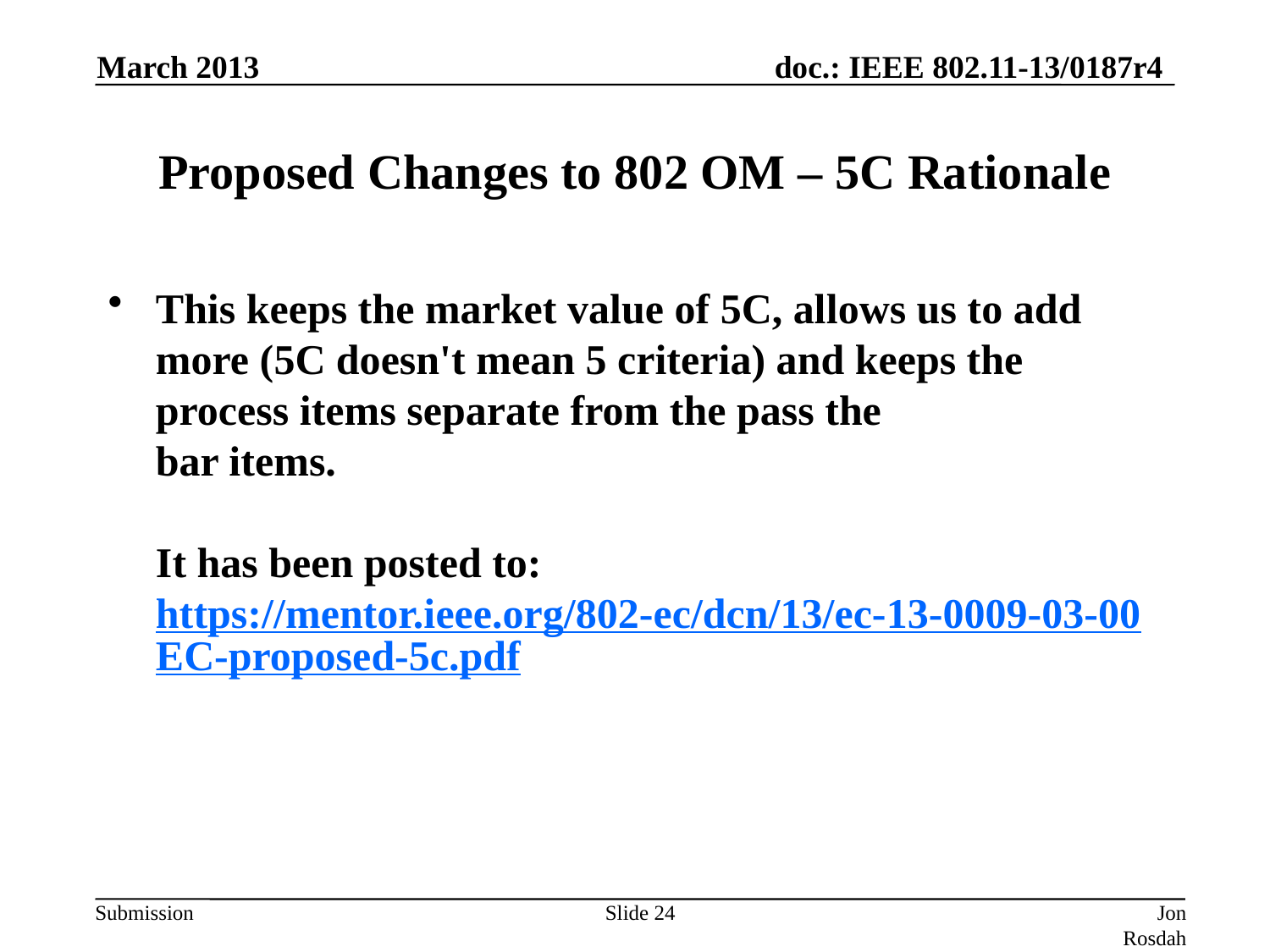

March 2013
# Proposed Changes to 802 OM – 5C Rationale
This keeps the market value of 5C, allows us to add more (5C doesn't mean 5 criteria) and keeps the process items separate from the pass the
bar items.
It has been posted to:
https://mentor.ieee.org/802-ec/dcn/13/ec-13-0009-03-00EC-proposed-5c.pdf
Slide 24
Jon Rosdahl (CSR)